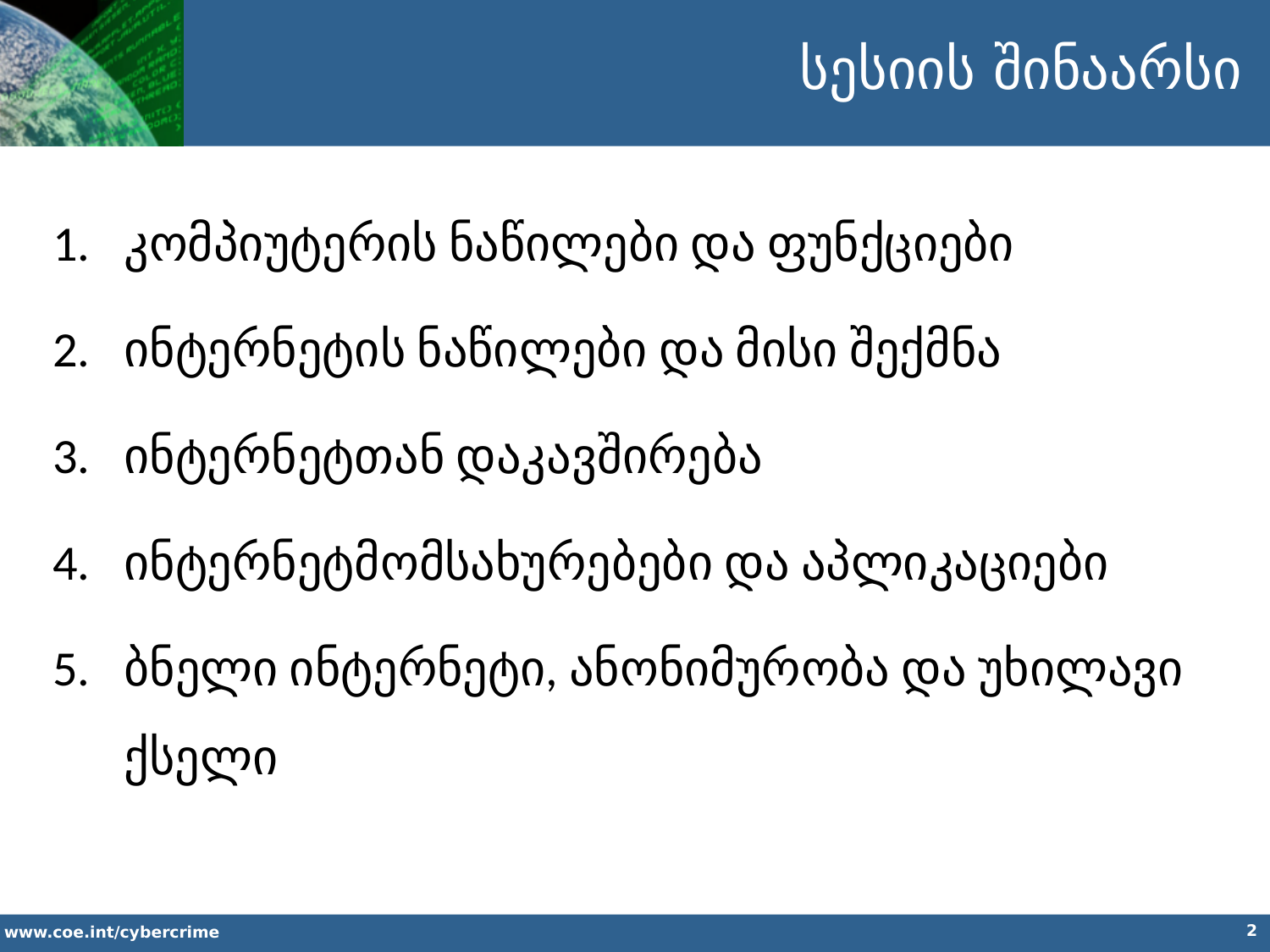

სესიის შინაარსი
კომპიუტერის ნაწილები და ფუნქციები
ინტერნეტის ნაწილები და მისი შექმნა
ინტერნეტთან დაკავშირება
ინტერნეტმომსახურებები და აპლიკაციები
ბნელი ინტერნეტი, ანონიმურობა და უხილავი ქსელი